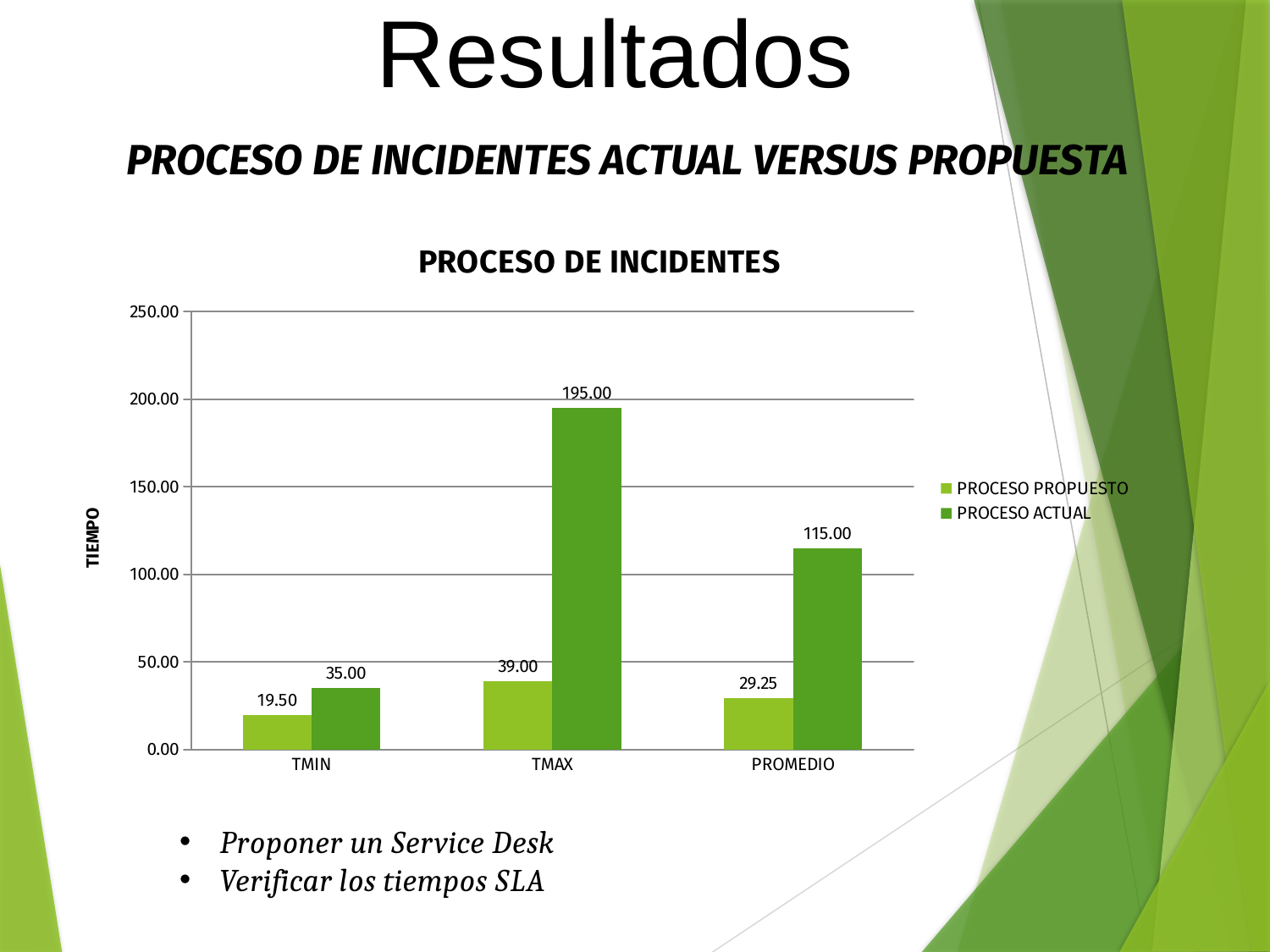

Resultados
PROCESO DE INCIDENTES ACTUAL VERSUS PROPUESTA

### Chart: PROCESO DE INCIDENTES

| Category | PROCESO PROPUESTO | PROCESO ACTUAL |
|---|---|---|
| TMIN | 19.5 | 35.0 |
| TMAX | 39.0 | 195.0 |
| PROMEDIO | 29.25 | 115.0 |
Proponer un Service Desk
Verificar los tiempos SLA